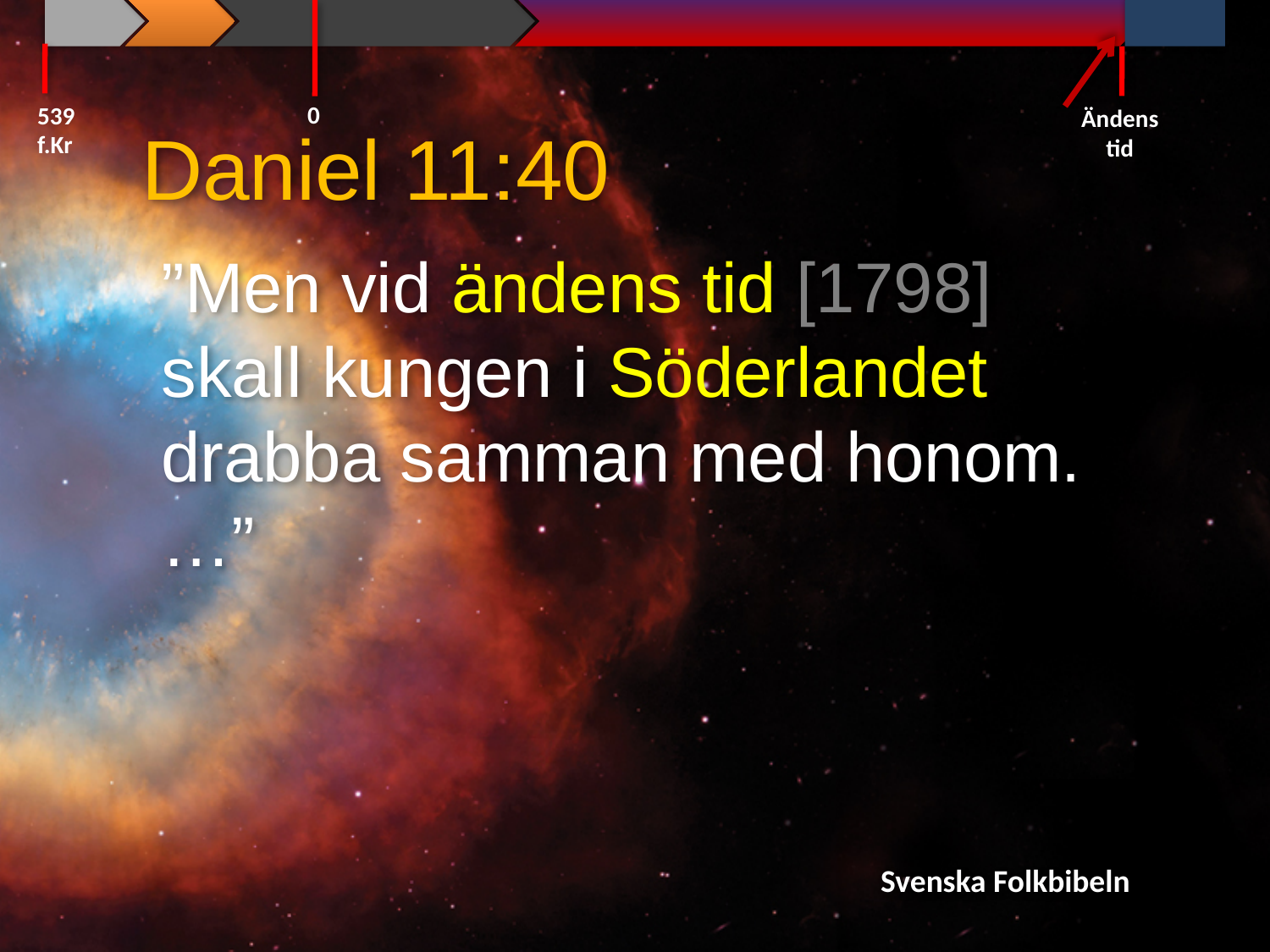

0
539 f.Kr
Ändens tid
Daniel 11:40
”Men vid ändens tid [1798] skall kungen i Söderlandet drabba samman med honom. …”
Svenska Folkbibeln